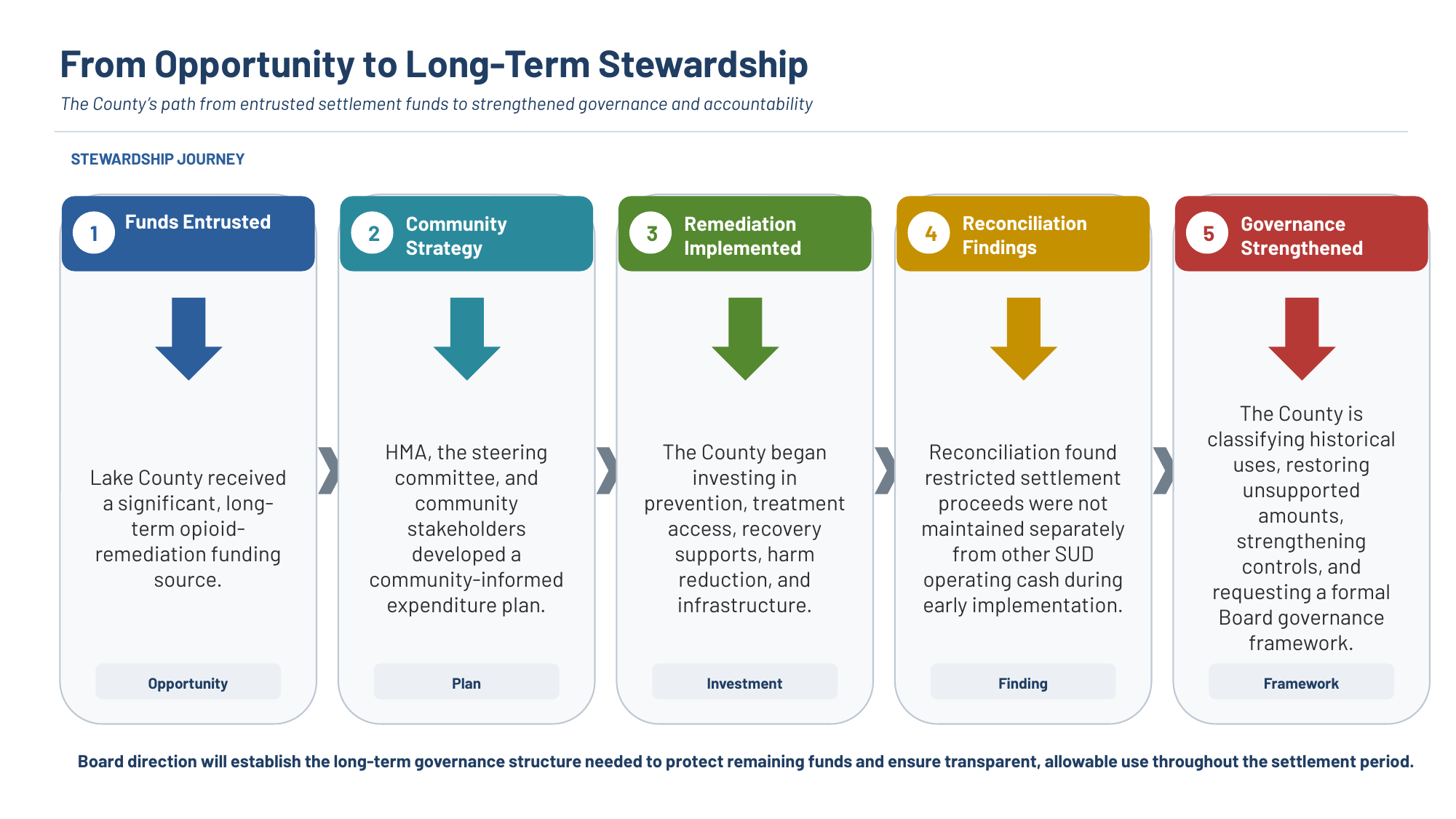

From Opportunity to Long-Term Stewardship
The County’s path from entrusted settlement funds to strengthened governance and accountability

STEWARDSHIP JOURNEY

Funds Entrusted
Community Strategy
Remediation Implemented
Reconciliation Findings
Governance Strengthened
1
2
3
4
5

Lake County received a significant, long-term opioid-remediation funding source.
HMA, the steering committee, and community stakeholders developed a community-informed expenditure plan.
The County began investing in prevention, treatment access, recovery supports, harm reduction, and infrastructure.
Reconciliation found restricted settlement proceeds were not maintained separately from other SUD operating cash during early implementation.
The County is classifying historical uses, restoring unsupported amounts, strengthening controls, and requesting a formal Board governance framework.

Opportunity
Plan
Investment
Finding
Framework
Board direction will establish the long-term governance structure needed to protect remaining funds and ensure transparent, allowable use throughout the settlement period.